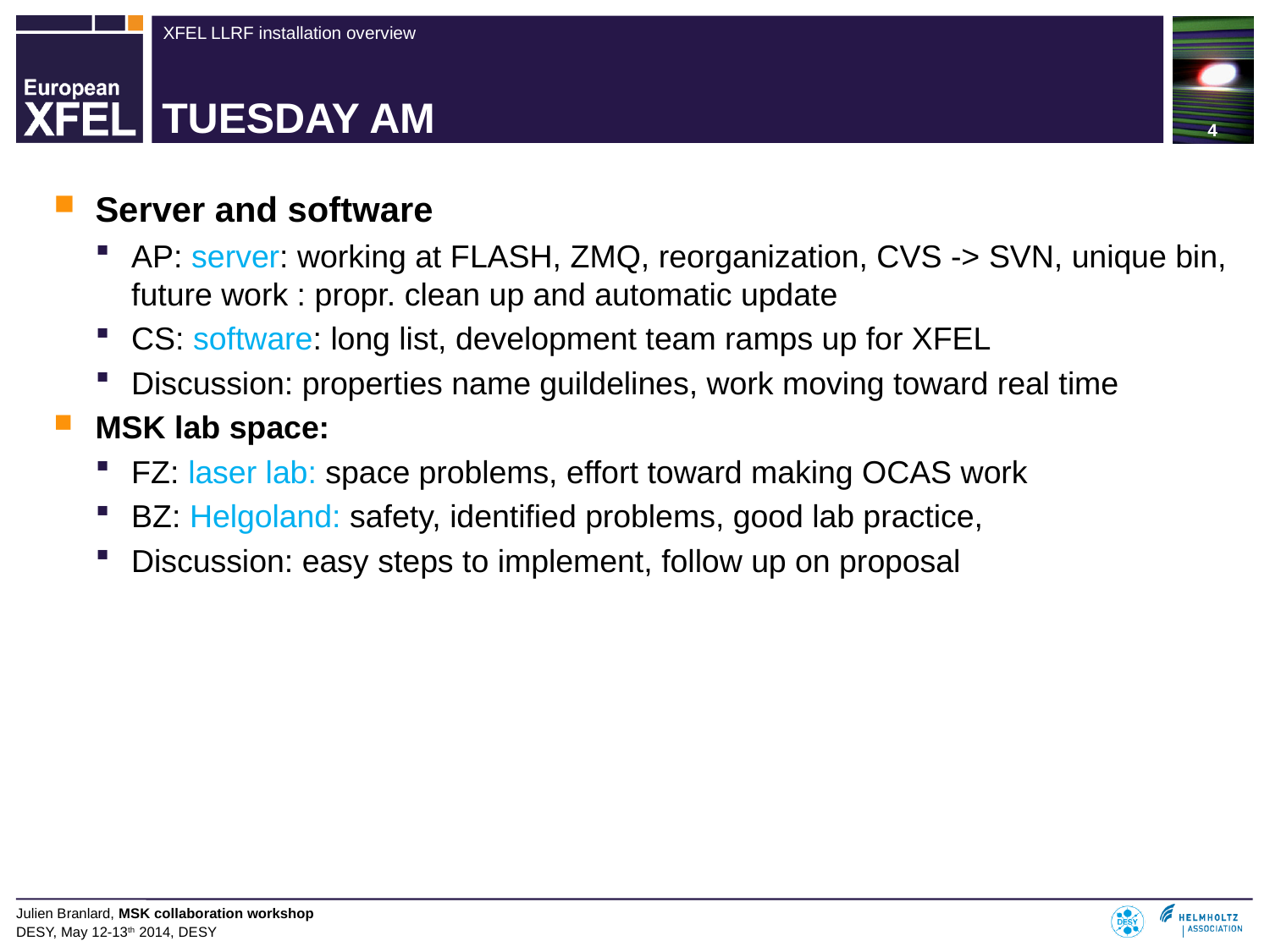

4
# TUESDAY AM
Server and software
AP: server: working at FLASH, ZMQ, reorganization, CVS -> SVN, unique bin, future work : propr. clean up and automatic update
CS: software: long list, development team ramps up for XFEL
Discussion: properties name guildelines, work moving toward real time
MSK lab space:
FZ: laser lab: space problems, effort toward making OCAS work
BZ: Helgoland: safety, identified problems, good lab practice,
Discussion: easy steps to implement, follow up on proposal

Julien Branlard, MSK collaboration workshop
DESY, May 12-13th 2014, DESY